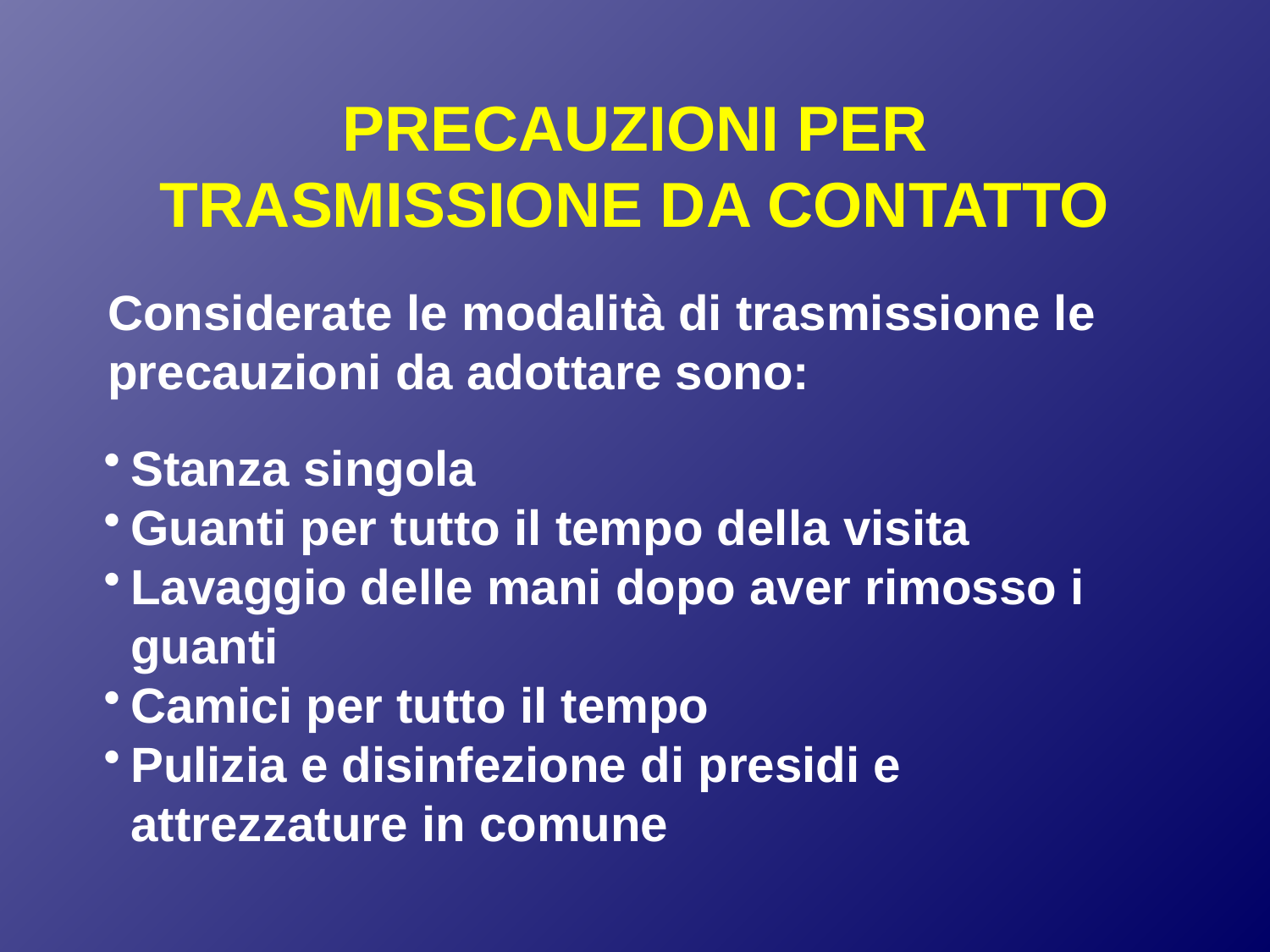

# PRECAUZIONI PER TRASMISSIONE DA CONTATTO
Considerate le modalità di trasmissione le precauzioni da adottare sono:
Stanza singola
Guanti per tutto il tempo della visita
Lavaggio delle mani dopo aver rimosso i guanti
Camici per tutto il tempo
Pulizia e disinfezione di presidi e attrezzature in comune